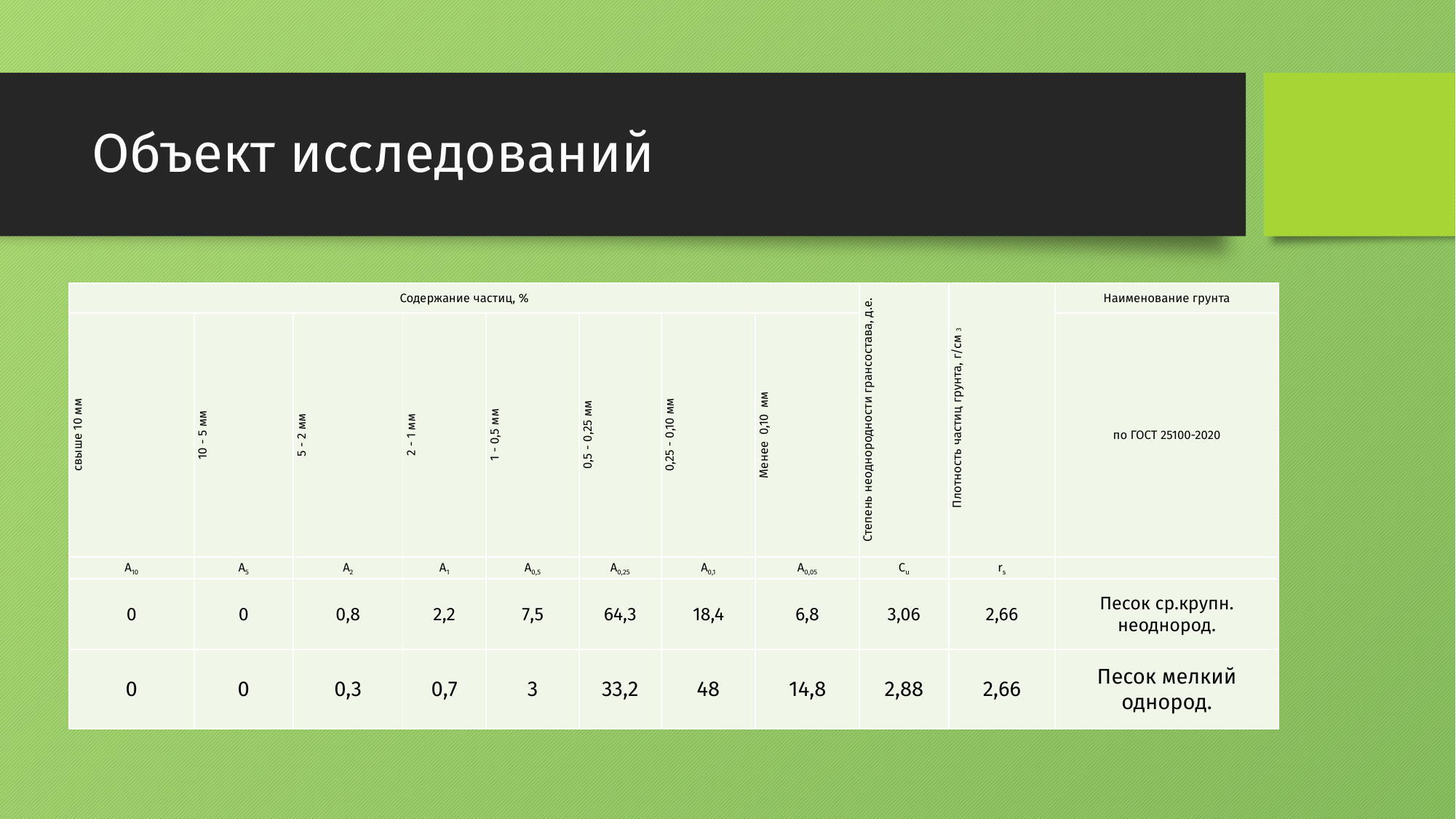

# Объект исследований
| Содержание частиц, % |  |  |  |  |  |  |  | Степень неоднородности грансостава, д.е. | Плотность частиц грунта, г/см3 | Наименование грунта |
| --- | --- | --- | --- | --- | --- | --- | --- | --- | --- | --- |
| свыше 10 мм | 10 - 5 мм | 5 - 2 мм | 2 - 1 мм | 1 - 0,5 мм | 0,5 - 0,25 мм | 0,25 - 0,10 мм | Менее 0,10 мм |  |  | по ГОСТ 25100-2020 |
| А10 | А5 | А2 | А1 | А0,5 | А0,25 | А0,1 | А0,05 | Cu | rs |  |
| 0 | 0 | 0,8 | 2,2 | 7,5 | 64,3 | 18,4 | 6,8 | 3,06 | 2,66 | Песок ср.крупн. неоднород. |
| 0 | 0 | 0,3 | 0,7 | 3 | 33,2 | 48 | 14,8 | 2,88 | 2,66 | Песок мелкий однород. |